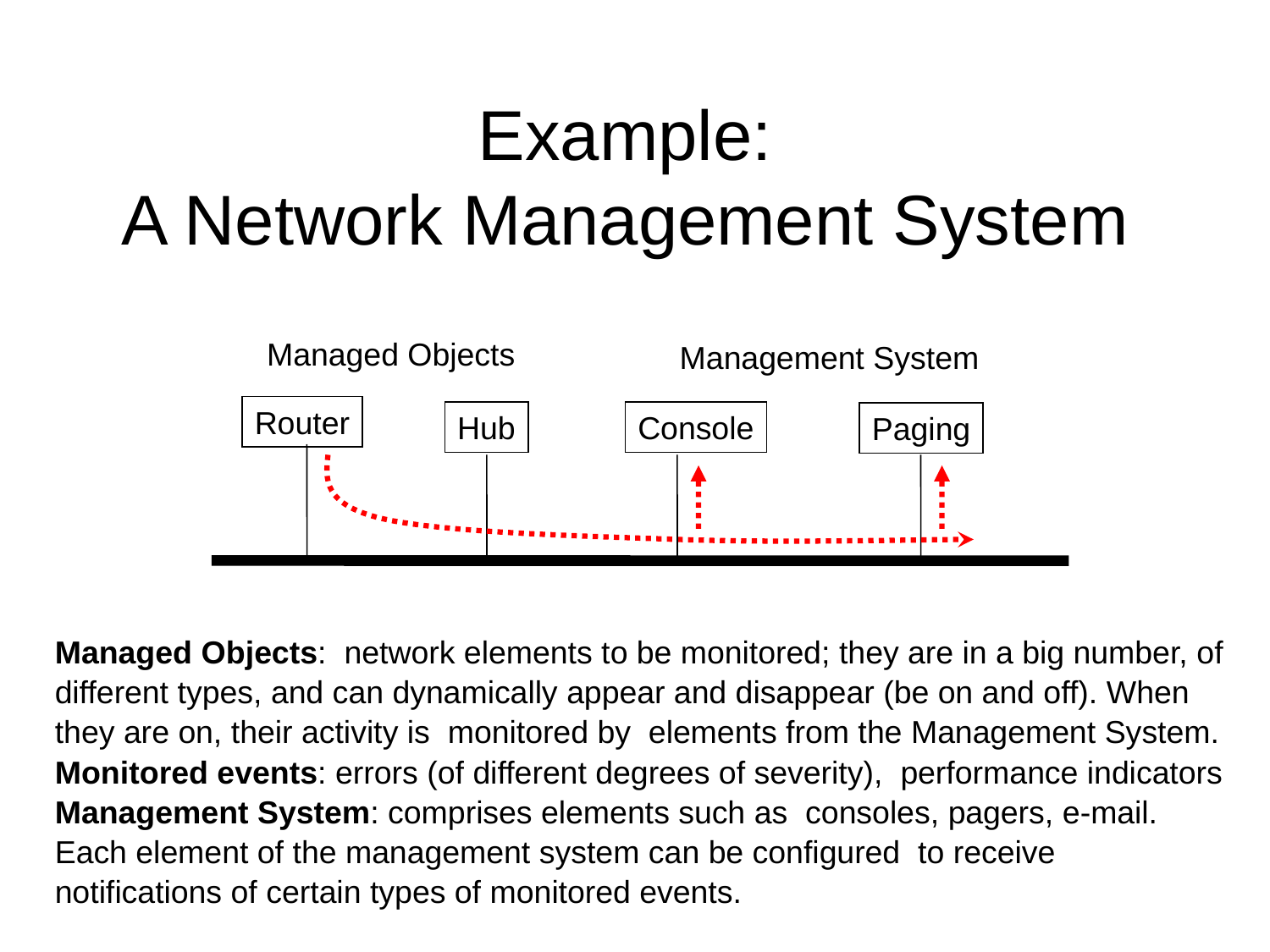

# Example: A Network Management System
Managed Objects
Management System
Router
Hub
Console
Paging

Managed Objects:  network elements to be monitored; they are in a big number, of different types, and can dynamically appear and disappear (be on and off). When they are on, their activity is  monitored by  elements from the Management System.
Monitored events: errors (of different degrees of severity),  performance indicators
Management System: comprises elements such as  consoles, pagers, e-mail. Each element of the management system can be configured  to receive notifications of certain types of monitored events.